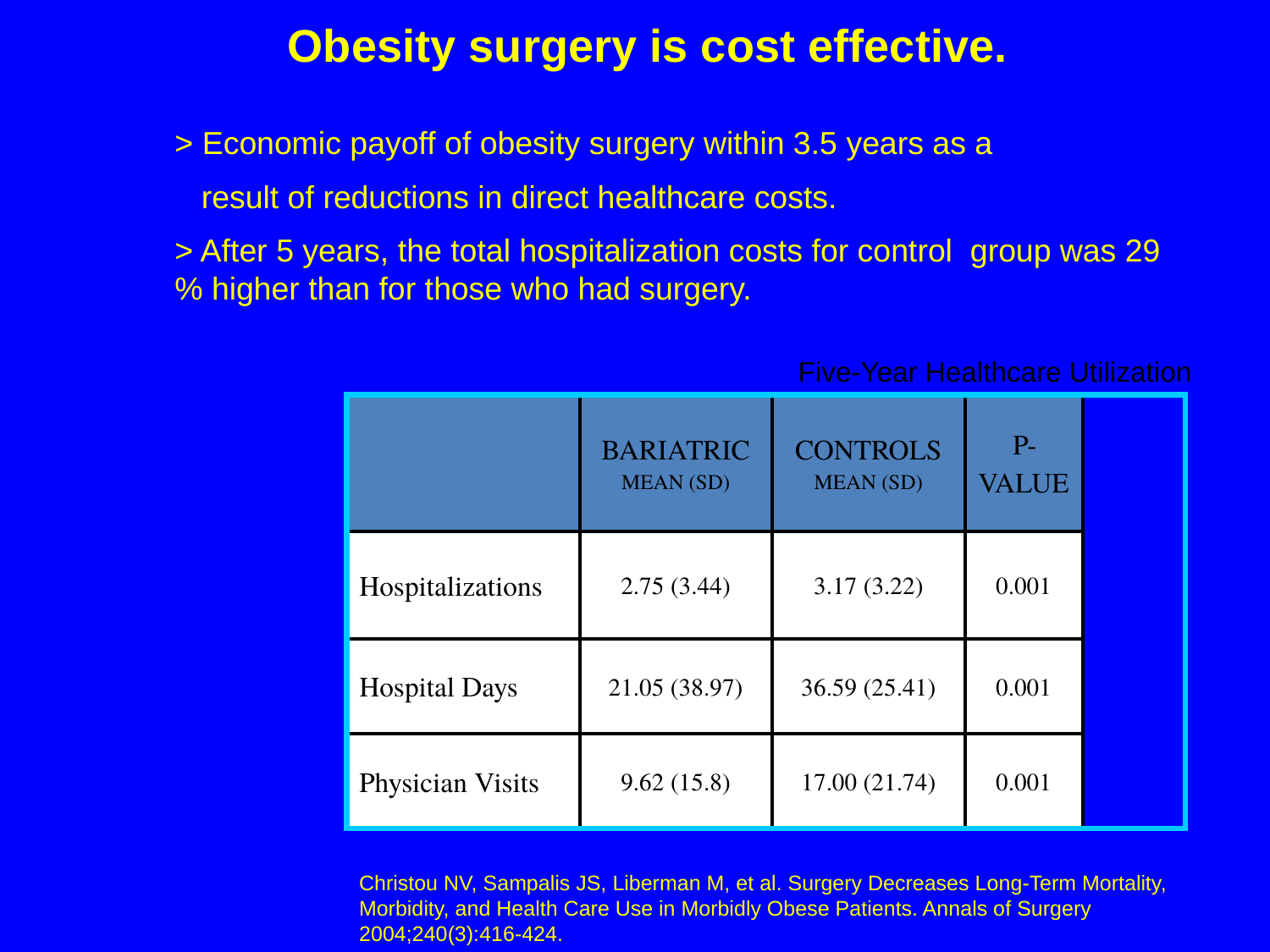

Obesity surgery is cost effective.
> Economic payoff of obesity surgery within 3.5 years as a
   result of reductions in direct healthcare costs.
> After 5 years, the total hospitalization costs for control  group was 29 % higher than for those who had surgery.
 	  	                                 Five-Year Healthcare Utilization
|  | BARIATRIC MEAN (SD) | CONTROLS MEAN (SD) | P-VALUE |
| --- | --- | --- | --- |
| Hospitalizations | 2.75 (3.44) | 3.17 (3.22) | 0.001 |
| Hospital Days | 21.05 (38.97) | 36.59 (25.41) | 0.001 |
| Physician Visits | 9.62 (15.8) | 17.00 (21.74) | 0.001 |

Christou NV, Sampalis JS, Liberman M, et al. Surgery Decreases Long-Term Mortality, Morbidity, and Health Care Use in Morbidly Obese Patients. Annals of Surgery 2004;240(3):416-424.